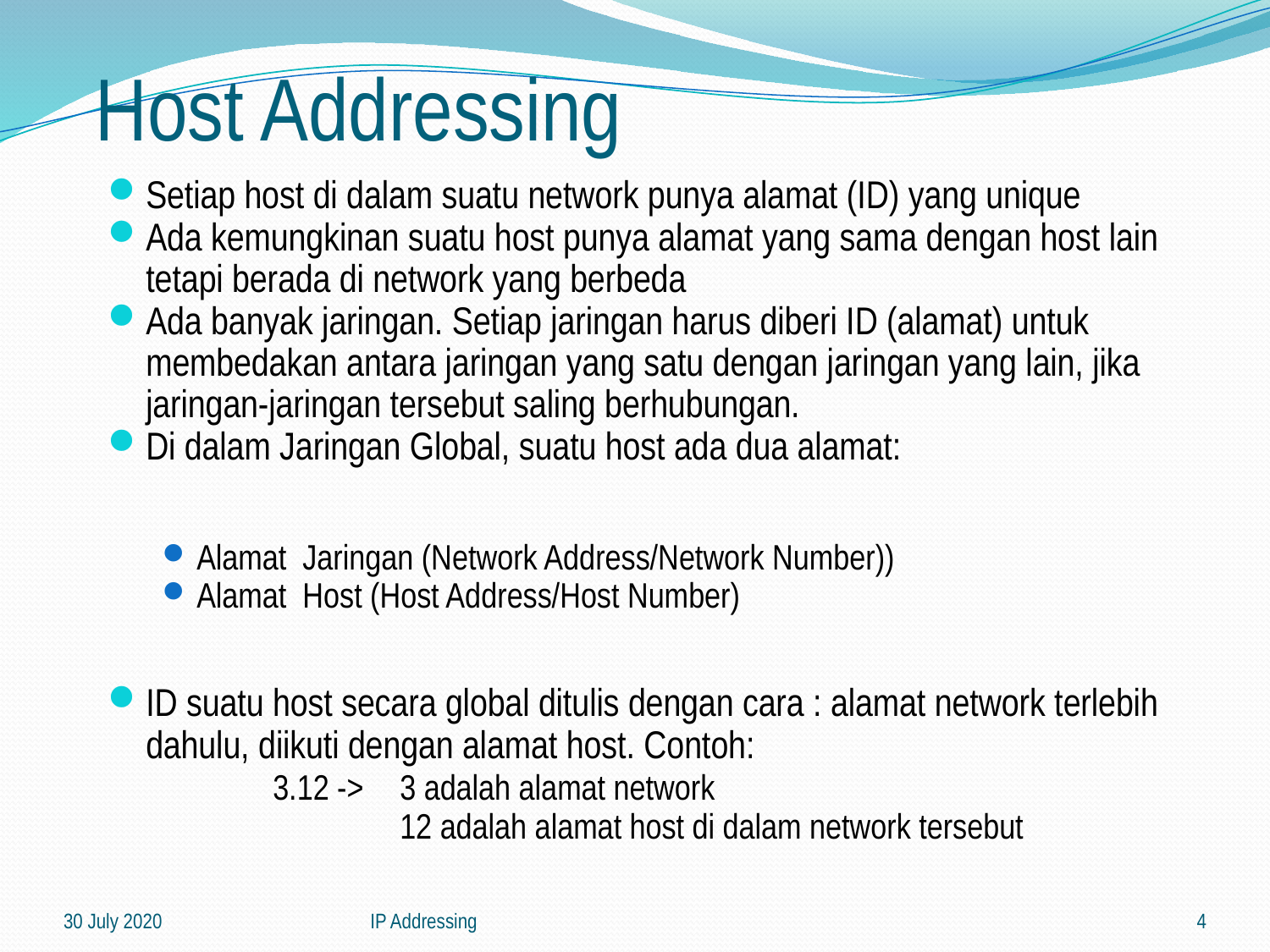

# Host Addressing
Setiap host di dalam suatu network punya alamat (ID) yang unique
Ada kemungkinan suatu host punya alamat yang sama dengan host lain tetapi berada di network yang berbeda
Ada banyak jaringan. Setiap jaringan harus diberi ID (alamat) untuk membedakan antara jaringan yang satu dengan jaringan yang lain, jika jaringan-jaringan tersebut saling berhubungan.
Di dalam Jaringan Global, suatu host ada dua alamat:

Alamat  Jaringan (Network Address/Network Number))
Alamat  Host (Host Address/Host Number)

ID suatu host secara global ditulis dengan cara : alamat network terlebih dahulu, diikuti dengan alamat host. Contoh:
		3.12 -> 	3 adalah alamat network
			12 adalah alamat host di dalam network tersebut
30 July 2020
IP Addressing
4